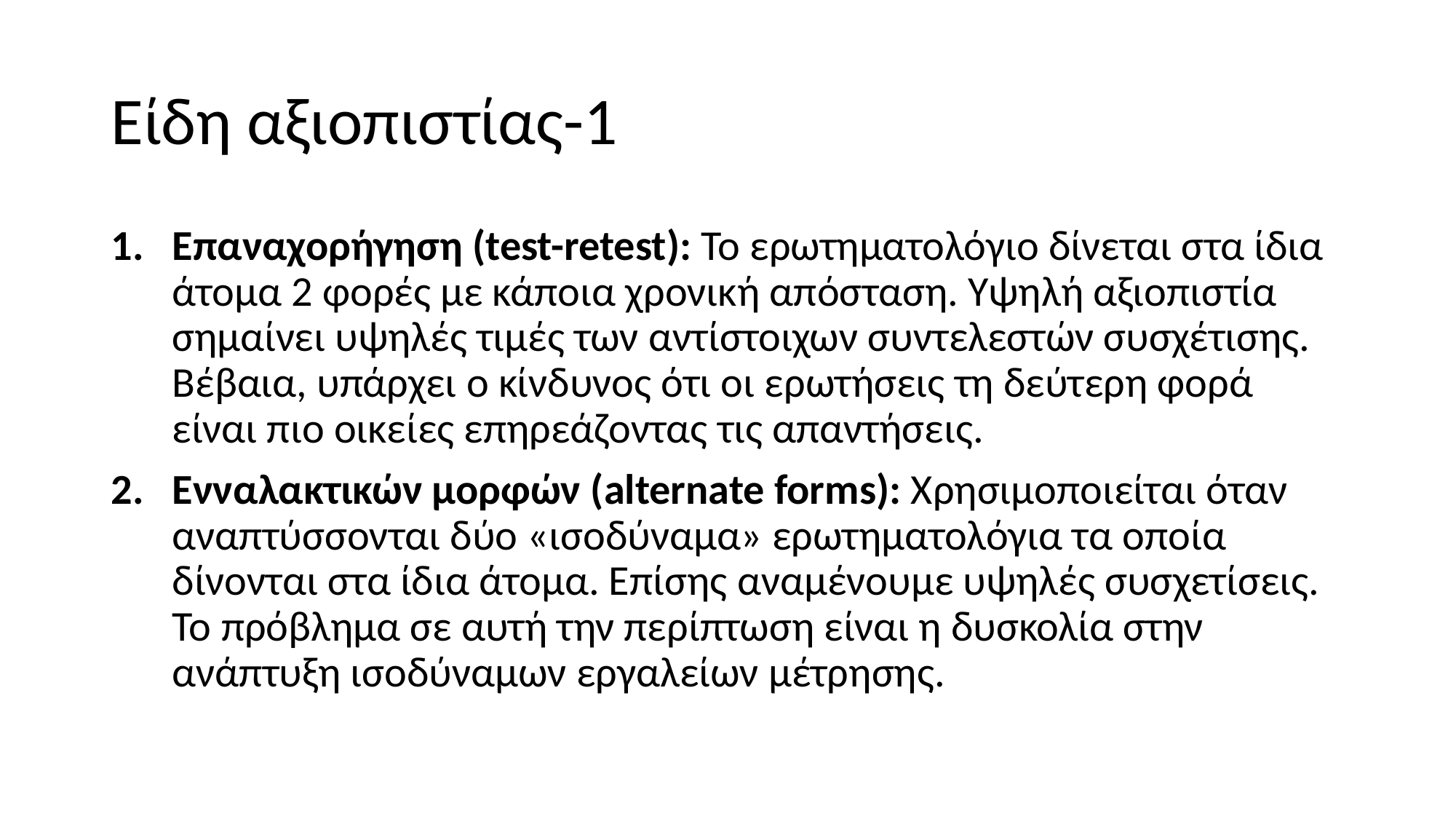

# Είδη αξιοπιστίας-1
Επαναχορήγηση (test-retest): Το ερωτηματολόγιο δίνεται στα ίδια άτομα 2 φορές με κάποια χρονική απόσταση. Υψηλή αξιοπιστία σημαίνει υψηλές τιμές των αντίστοιχων συντελεστών συσχέτισης. Βέβαια, υπάρχει ο κίνδυνος ότι οι ερωτήσεις τη δεύτερη φορά είναι πιο οικείες επηρεάζοντας τις απαντήσεις.
Ενναλακτικών μορφών (alternate forms): Χρησιμοποιείται όταν αναπτύσσονται δύο «ισοδύναμα» ερωτηματολόγια τα οποία δίνονται στα ίδια άτομα. Επίσης αναμένουμε υψηλές συσχετίσεις. Το πρόβλημα σε αυτή την περίπτωση είναι η δυσκολία στην ανάπτυξη ισοδύναμων εργαλείων μέτρησης.